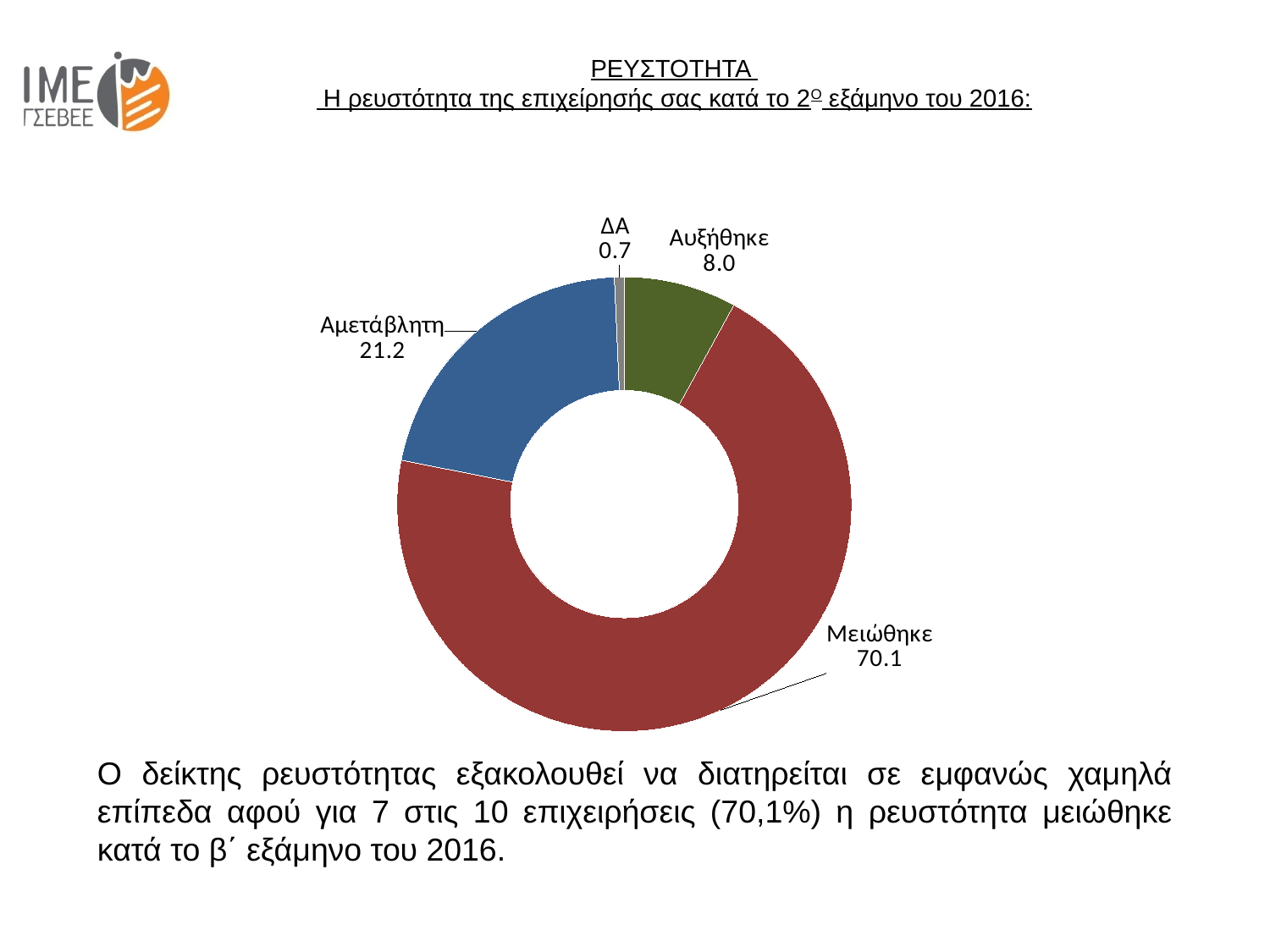

ΡΕΥΣΤΟΤΗΤΑ
 Η ρευστότητα της επιχείρησής σας κατά το 2Ο εξάμηνο του 2016:

### Chart

| Category | Πωλήσεις |
|---|---|
| Αυξήθηκε | 8.0 |
| Μειώθηκε | 70.1 |
| Αμετάβλητη | 21.2 |
| ΔΑ | 0.7000000000000003 |
Ο δείκτης ρευστότητας εξακολουθεί να διατηρείται σε εμφανώς χαμηλά επίπεδα αφού για 7 στις 10 επιχειρήσεις (70,1%) η ρευστότητα μειώθηκε κατά το β΄ εξάμηνο του 2016.